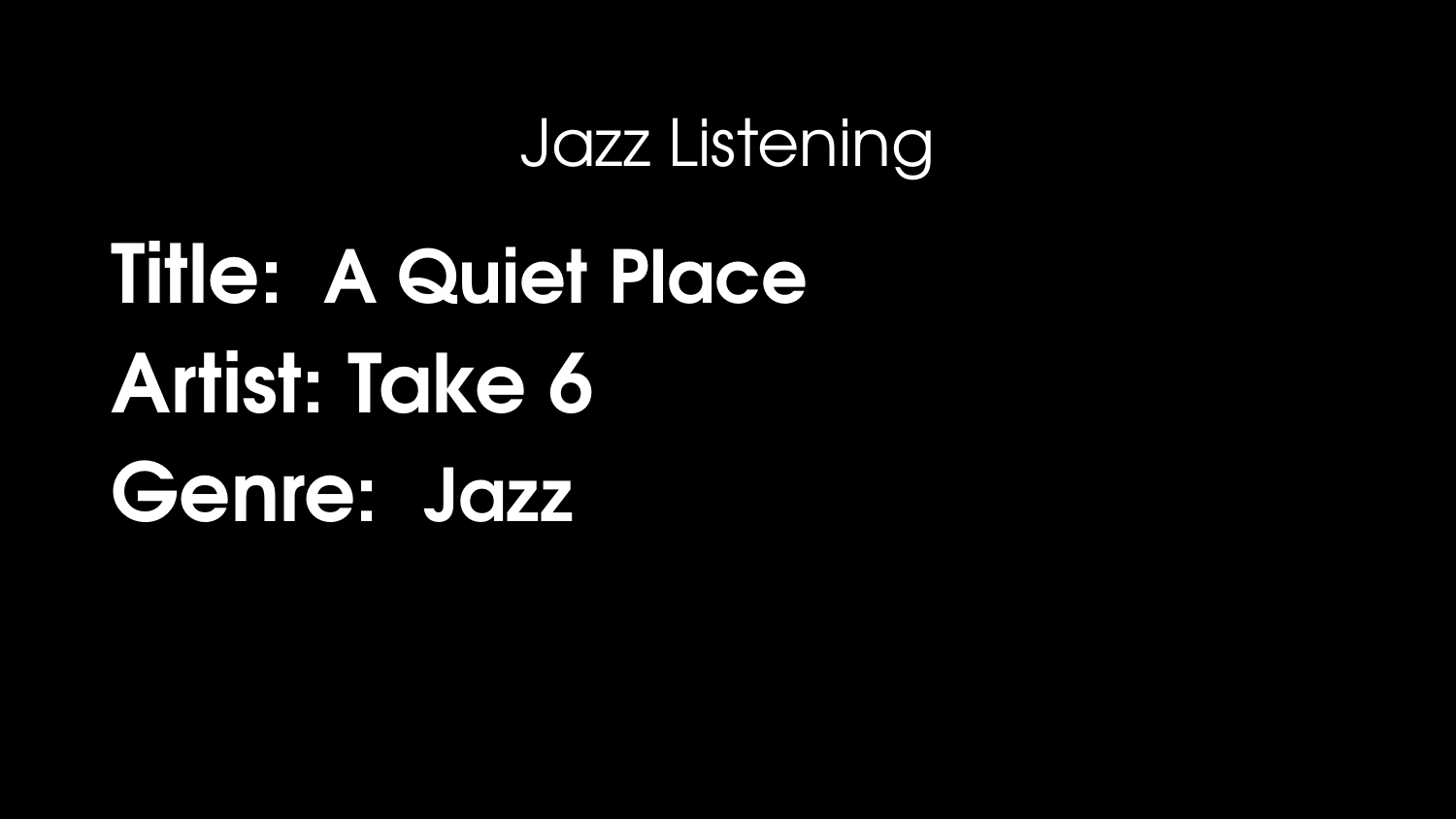

Jazz Listening

Title:  A Quiet Place
Artist: Take 6
Genre:  Jazz